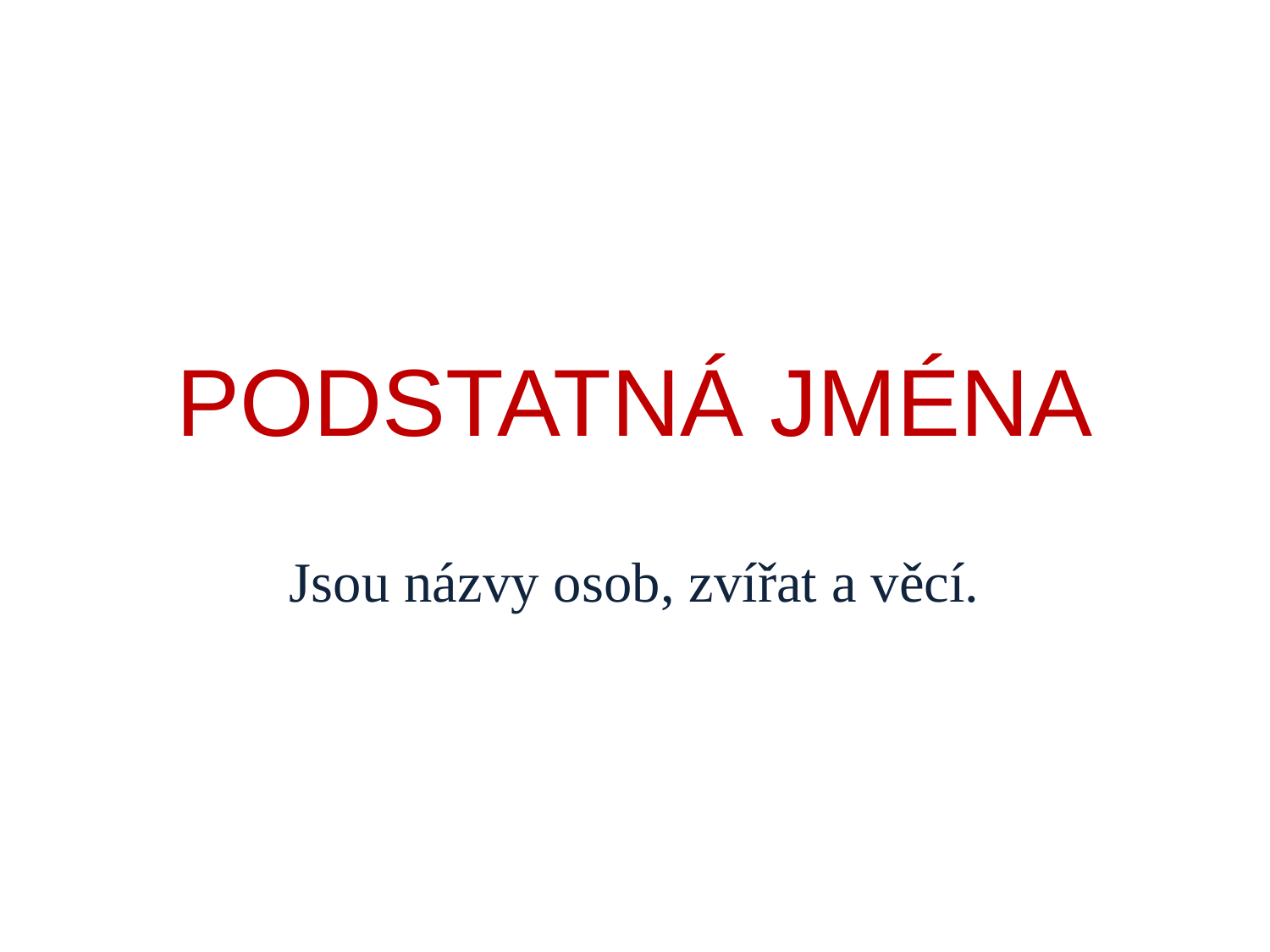

# PODSTATNÁ JMÉNA
Jsou názvy osob, zvířat a věcí.